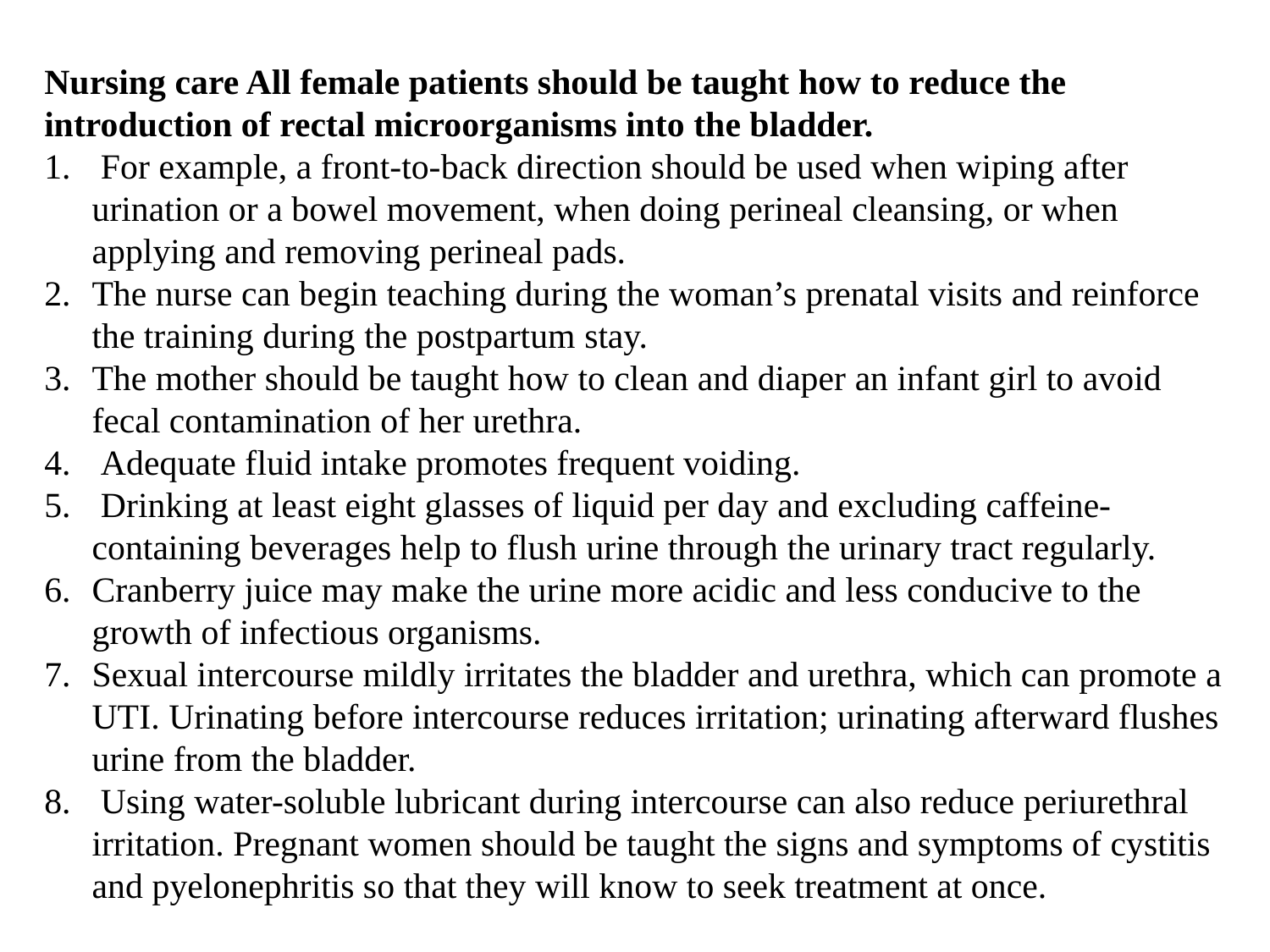

Nursing care All female patients should be taught how to reduce the introduction of rectal microorganisms into the bladder.
 For example, a front-to-back direction should be used when wiping after urination or a bowel movement, when doing perineal cleansing, or when applying and removing perineal pads.
The nurse can begin teaching during the woman’s prenatal visits and reinforce the training during the postpartum stay.
The mother should be taught how to clean and diaper an infant girl to avoid fecal contamination of her urethra.
 Adequate fluid intake promotes frequent voiding.
 Drinking at least eight glasses of liquid per day and excluding caffeine-containing beverages help to flush urine through the urinary tract regularly.
Cranberry juice may make the urine more acidic and less conducive to the growth of infectious organisms.
Sexual intercourse mildly irritates the bladder and urethra, which can promote a UTI. Urinating before intercourse reduces irritation; urinating afterward flushes urine from the bladder.
 Using water-soluble lubricant during intercourse can also reduce periurethral irritation. Pregnant women should be taught the signs and symptoms of cystitis and pyelonephritis so that they will know to seek treatment at once.